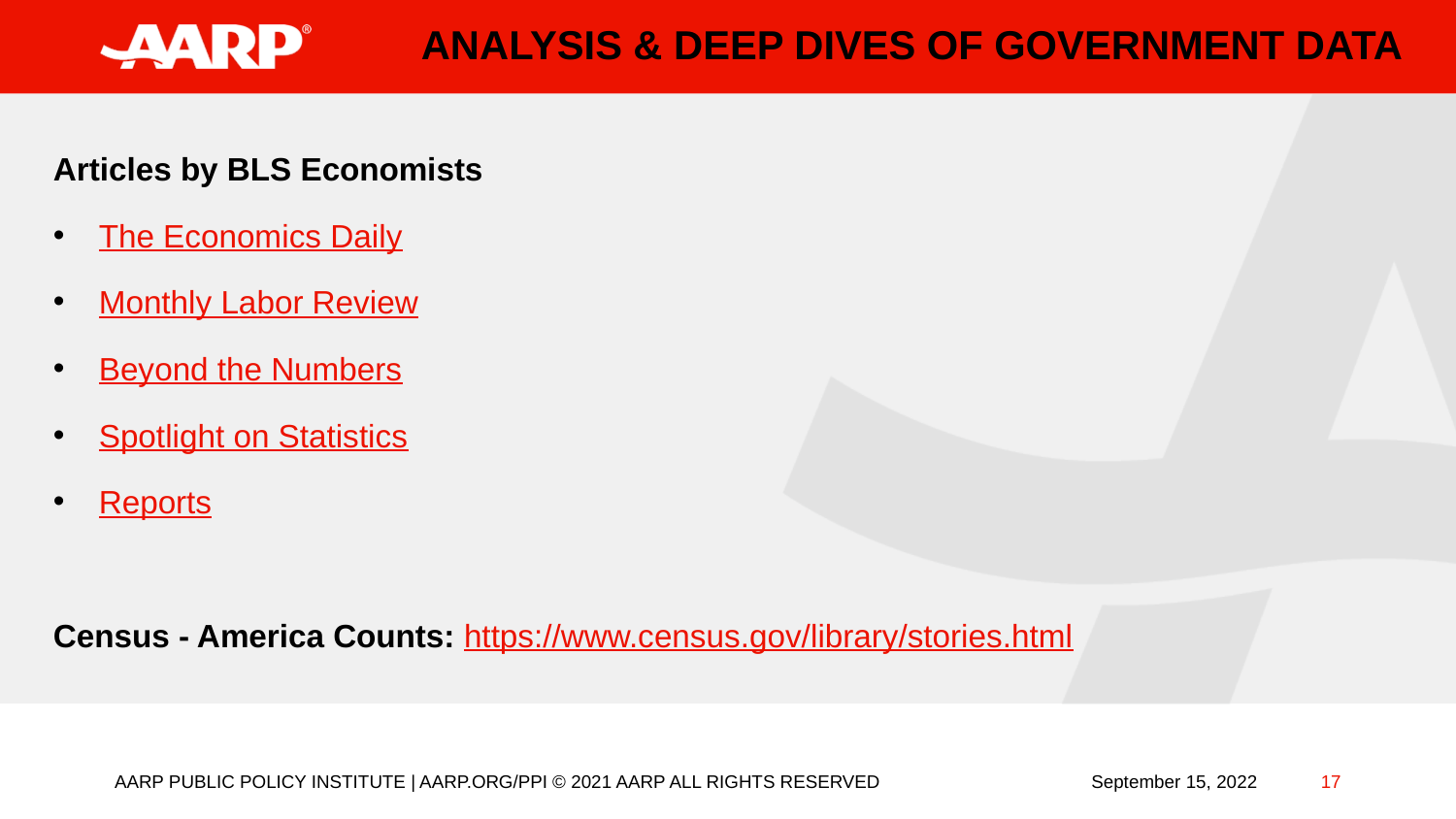

# Analysis & deep dives of government data
Articles by BLS Economists
The Economics Daily
Monthly Labor Review
Beyond the Numbers
Spotlight on Statistics
Reports

Census - America Counts: https://www.census.gov/library/stories.html

AARP PUBLIC POLICY INSTITUTE | AARP.ORG/PPI © 2021 AARP ALL RIGHTS RESERVED
17
September 15, 2022